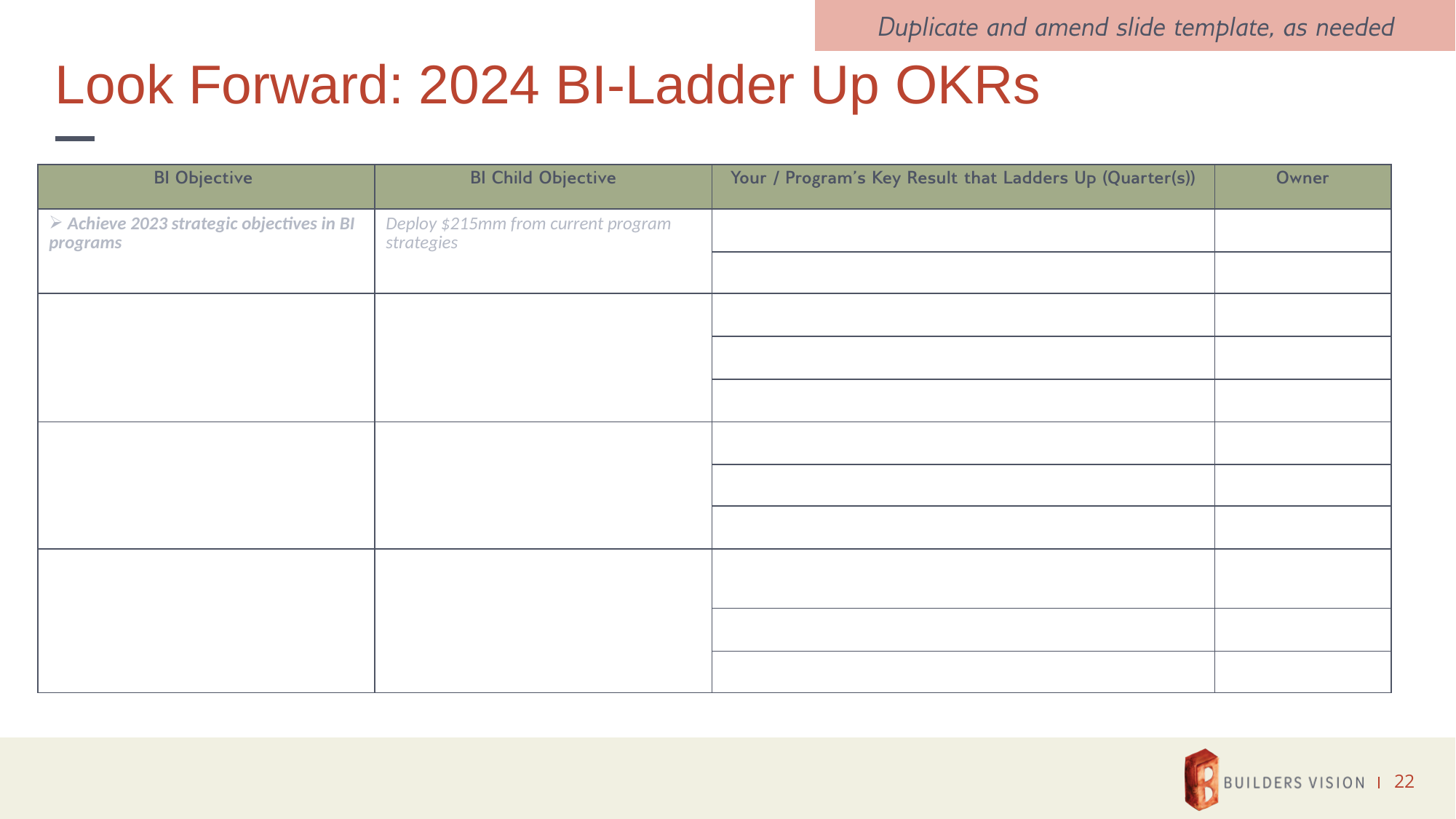

Duplicate and amend slide template, as needed
# Look Forward: 2024 BI-Ladder Up OKRs
| BI Objective | BI Child Objective | Your / Program’s Key Result that Ladders Up (Quarter(s)) | Owner |
| --- | --- | --- | --- |
| Achieve 2023 strategic objectives in BI programs | Deploy $215mm from current program strategies |  |  |
|  |  |  |  |
|  |  |  |  |
|  |  |  |  |
|  |  |  |  |
|  |  |  |  |
|  |  |  |  |
|  |  |  |  |
|  |  |  |  |
|  |  |  |  |
|  |  |  |  |